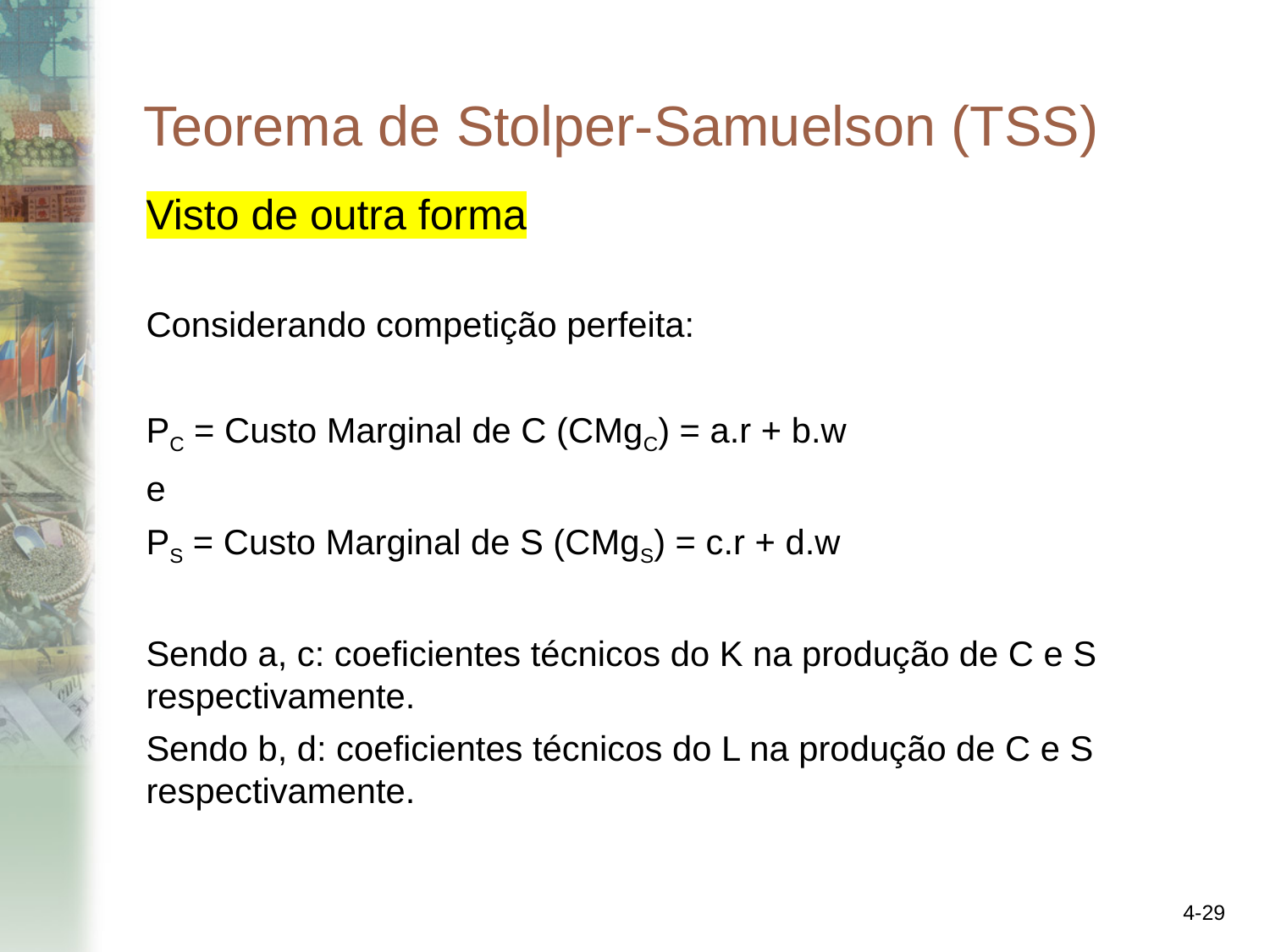

# Teorema de Stolper-Samuelson (TSS)
Visto de outra forma

Considerando competição perfeita:

PC = Custo Marginal de C (CMgC) = a.r + b.w
e
PS = Custo Marginal de S (CMgS) = c.r + d.w

Sendo a, c: coeficientes técnicos do K na produção de C e S respectivamente.
Sendo b, d: coeficientes técnicos do L na produção de C e S respectivamente.

4-29